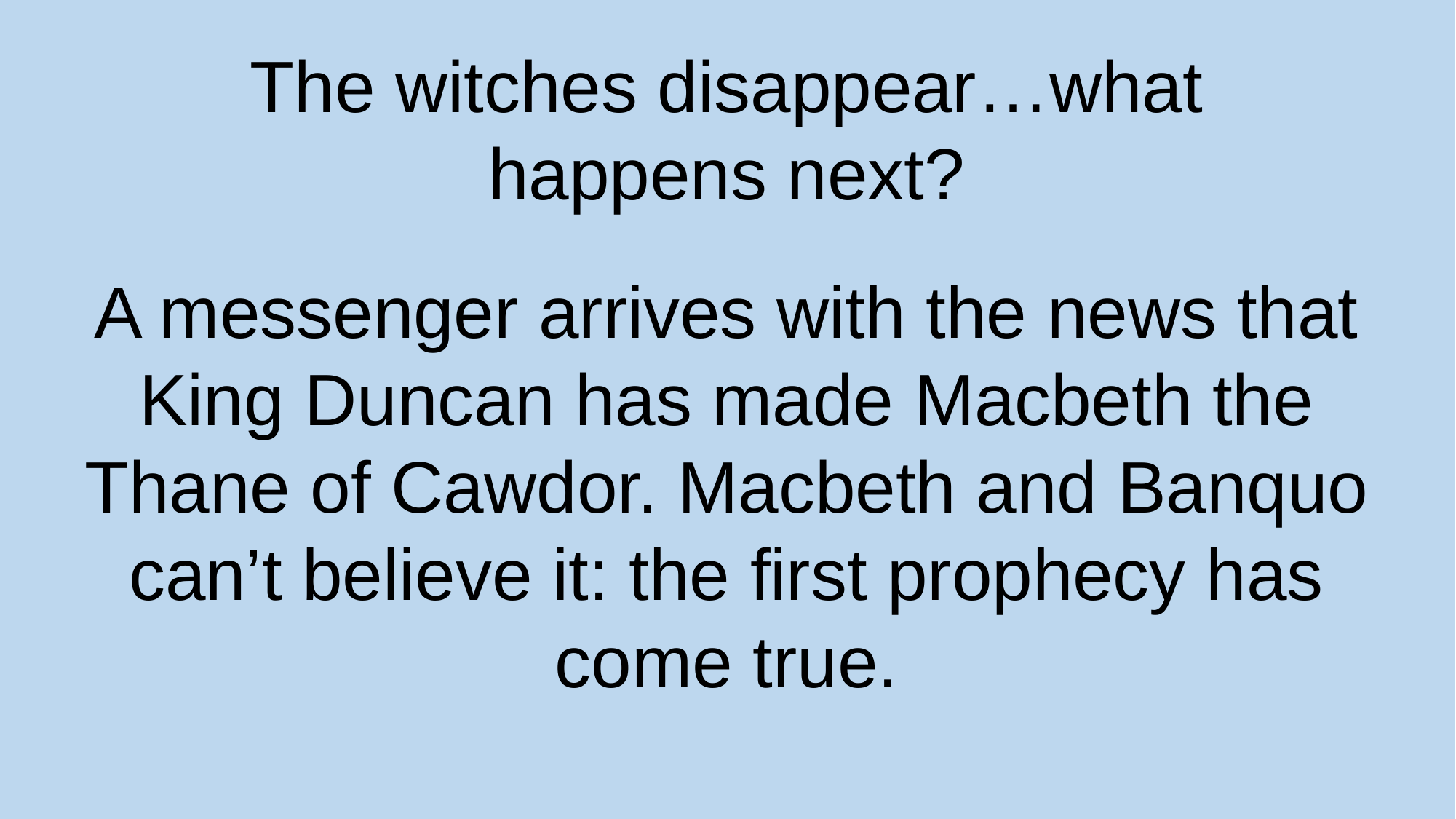

The witches disappear…what happens next?
A messenger arrives with the news that King Duncan has made Macbeth the Thane of Cawdor. Macbeth and Banquo can’t believe it: the first prophecy has come true.